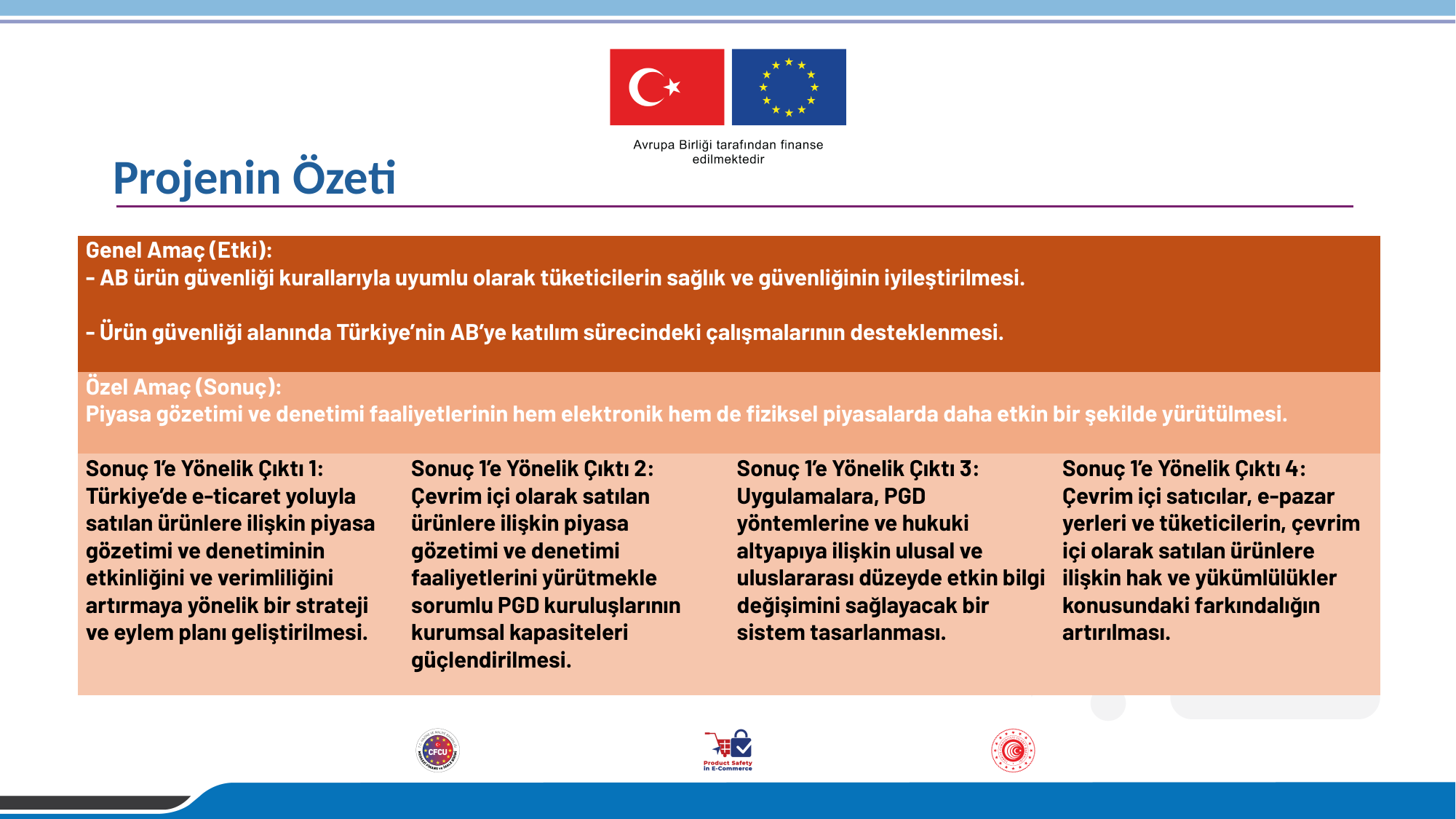

Projenin Özeti
| Genel Amaç (Etki): - AB ürün güvenliği kurallarıyla uyumlu olarak tüketicilerin sağlık ve güvenliğinin iyileştirilmesi.   - Ürün güvenliği alanında Türkiye’nin AB’ye katılım sürecindeki çalışmalarının desteklenmesi. |  |  |  |
| --- | --- | --- | --- |
| Özel Amaç (Sonuç): Piyasa gözetimi ve denetimi faaliyetlerinin hem elektronik hem de fiziksel piyasalarda daha etkin bir şekilde yürütülmesi. |  |  |  |
| Sonuç 1’e Yönelik Çıktı 1: Türkiye’de e-ticaret yoluyla satılan ürünlere ilişkin piyasa gözetimi ve denetiminin etkinliğini ve verimliliğini artırmaya yönelik bir strateji ve eylem planı geliştirilmesi. | Sonuç 1’e Yönelik Çıktı 2: Çevrim içi olarak satılan ürünlere ilişkin piyasa gözetimi ve denetimi faaliyetlerini yürütmekle sorumlu PGD kuruluşlarının kurumsal kapasiteleri güçlendirilmesi. | Sonuç 1’e Yönelik Çıktı 3: Uygulamalara, PGD yöntemlerine ve hukuki altyapıya ilişkin ulusal ve uluslararası düzeyde etkin bilgi değişimini sağlayacak bir sistem tasarlanması. | Sonuç 1’e Yönelik Çıktı 4: Çevrim içi satıcılar, e-pazar yerleri ve tüketicilerin, çevrim içi olarak satılan ürünlere ilişkin hak ve yükümlülükler konusundaki farkındalığın artırılması. |